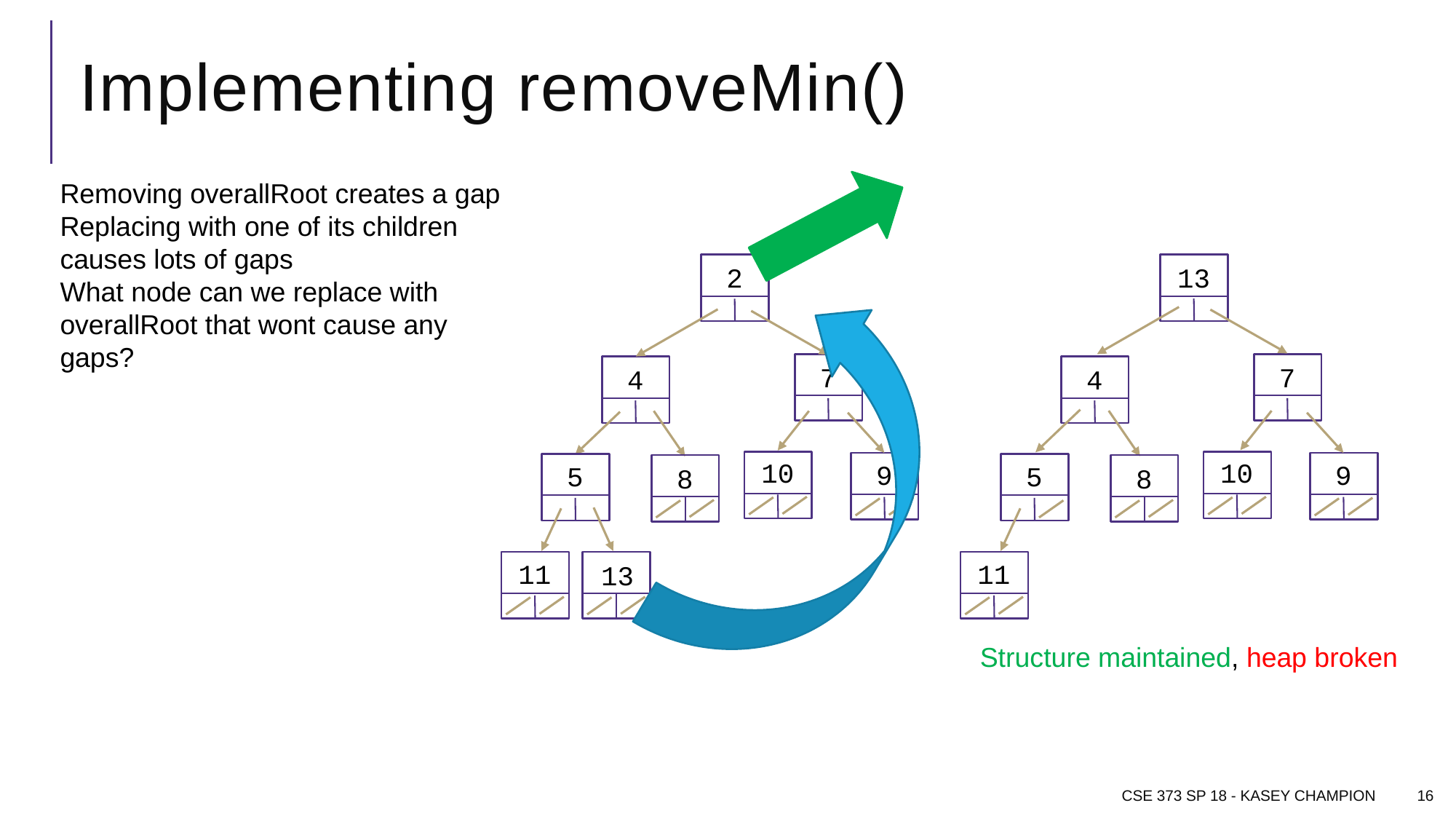

# Implementing removeMin()
Removing overallRoot creates a gap
Replacing with one of its children causes lots of gaps
What node can we replace with overallRoot that wont cause any gaps?

2

13

7

7

4

4
10

10

9

9

5

5

8

8
11

11

13
Structure maintained, heap broken
CSE 373 SP 18 - Kasey Champion
16